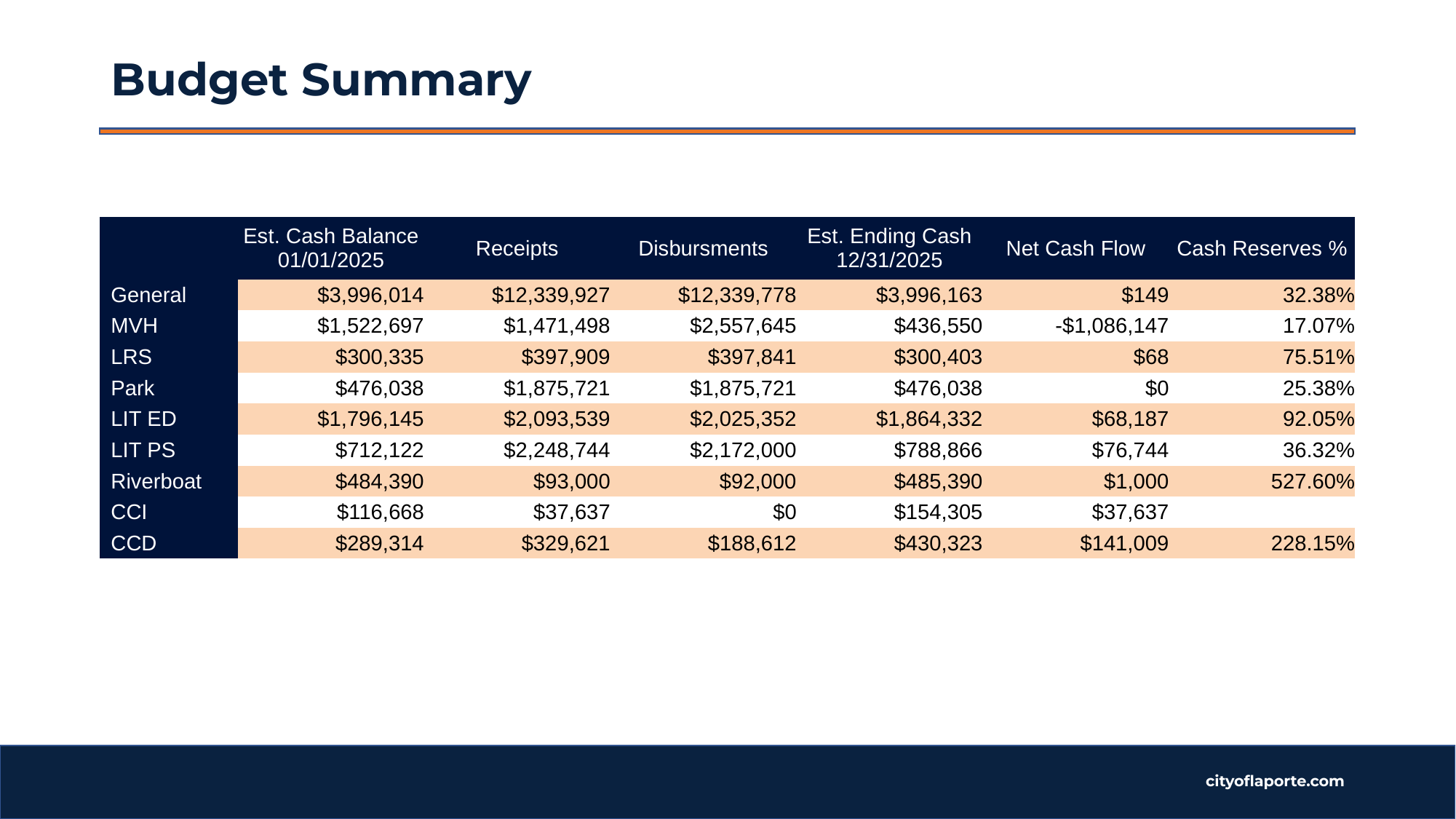

# Budget Summary
|  | Est. Cash Balance 01/01/2025 | Receipts | Disbursments | Est. Ending Cash 12/31/2025 | Net Cash Flow | Cash Reserves % |
| --- | --- | --- | --- | --- | --- | --- |
| General | $3,996,014 | $12,339,927 | $12,339,778 | $3,996,163 | $149 | 32.38% |
| MVH | $1,522,697 | $1,471,498 | $2,557,645 | $436,550 | -$1,086,147 | 17.07% |
| LRS | $300,335 | $397,909 | $397,841 | $300,403 | $68 | 75.51% |
| Park | $476,038 | $1,875,721 | $1,875,721 | $476,038 | $0 | 25.38% |
| LIT ED | $1,796,145 | $2,093,539 | $2,025,352 | $1,864,332 | $68,187 | 92.05% |
| LIT PS | $712,122 | $2,248,744 | $2,172,000 | $788,866 | $76,744 | 36.32% |
| Riverboat | $484,390 | $93,000 | $92,000 | $485,390 | $1,000 | 527.60% |
| CCI | $116,668 | $37,637 | $0 | $154,305 | $37,637 |  |
| CCD | $289,314 | $329,621 | $188,612 | $430,323 | $141,009 | 228.15% |